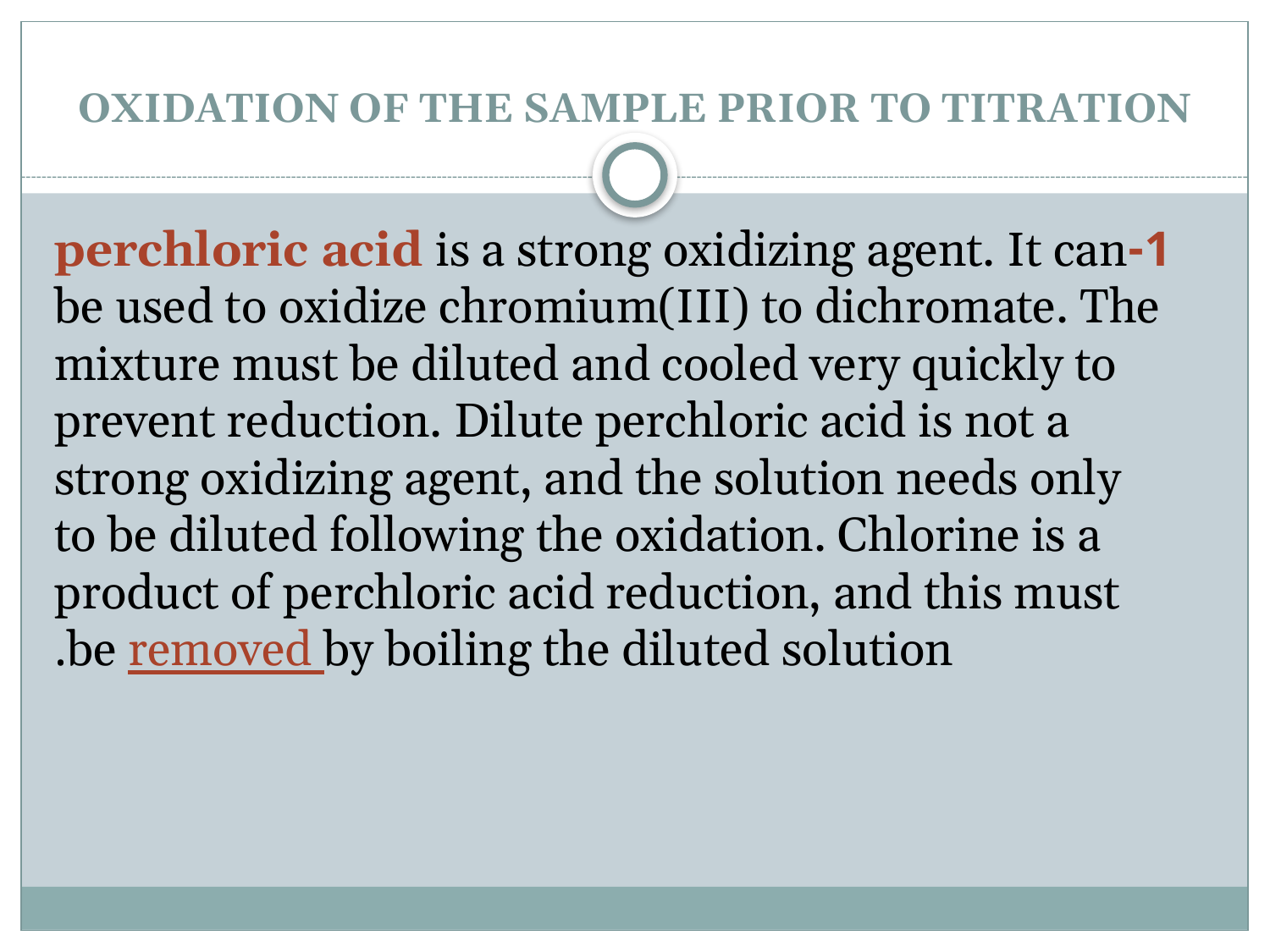

# OXIDATION OF THE SAMPLE PRIOR TO TITRATION
1-perchloric acid is a strong oxidizing agent. It can be used to oxidize chromium(III) to dichromate. The mixture must be diluted and cooled very quickly to prevent reduction. Dilute perchloric acid is not a strong oxidizing agent, and the solution needs only to be diluted following the oxidation. Chlorine is a product of perchloric acid reduction, and this must be removed by boiling the diluted solution.